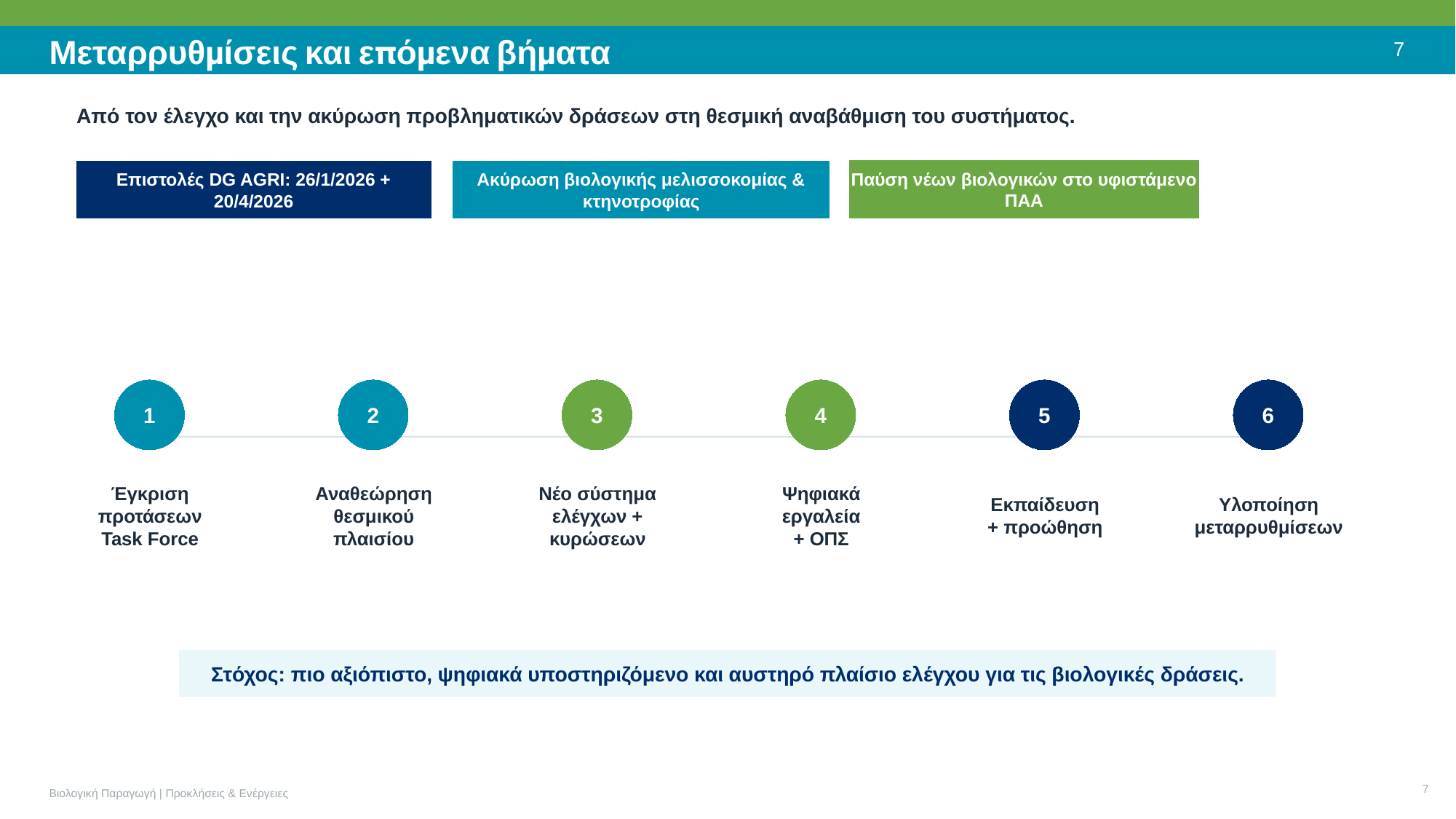

Μεταρρυθμίσεις και επόμενα βήματα
7
Από τον έλεγχο και την ακύρωση προβληματικών δράσεων στη θεσμική αναβάθμιση του συστήματος.
Παύση νέων βιολογικών στο υφιστάμενο ΠΑΑ
Επιστολές DG AGRI: 26/1/2026 + 20/4/2026
Ακύρωση βιολογικής μελισσοκομίας & κτηνοτροφίας
1
2
3
4
5
6

Έγκριση
προτάσεων
Task Force
Αναθεώρηση
θεσμικού
πλαισίου
Νέο σύστημα
ελέγχων +
κυρώσεων
Ψηφιακά
εργαλεία
+ ΟΠΣ
Εκπαίδευση
+ προώθηση
Υλοποίηση
μεταρρυθμίσεων
Στόχος: πιο αξιόπιστο, ψηφιακά υποστηριζόμενο και αυστηρό πλαίσιο ελέγχου για τις βιολογικές δράσεις.
7
Βιολογική Παραγωγή | Προκλήσεις & Ενέργειες